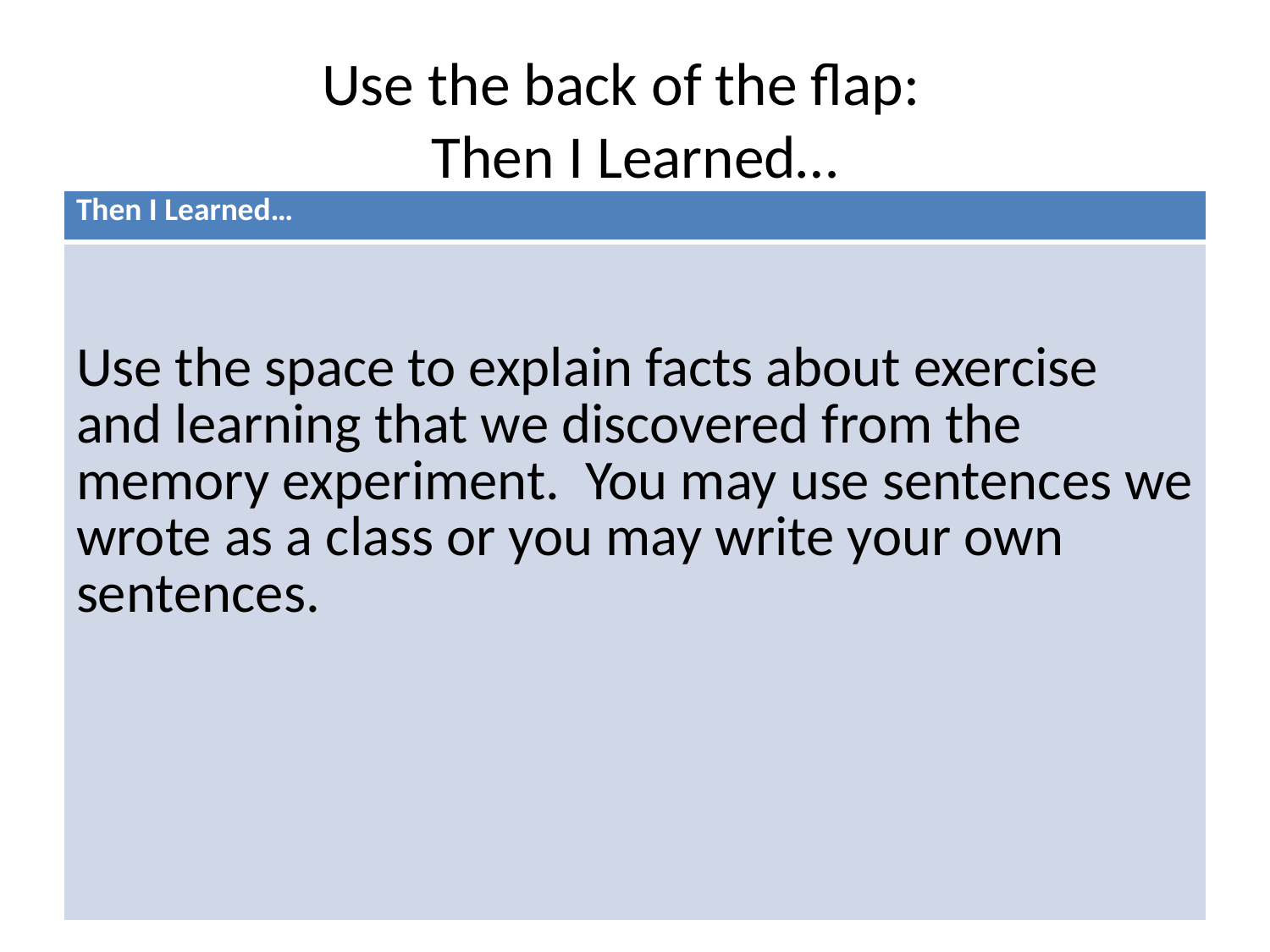

# Use the back of the flap: Then I Learned…
| Then I Learned… |
| --- |
| Use the space to explain facts about exercise and learning that we discovered from the memory experiment. You may use sentences we wrote as a class or you may write your own sentences. |